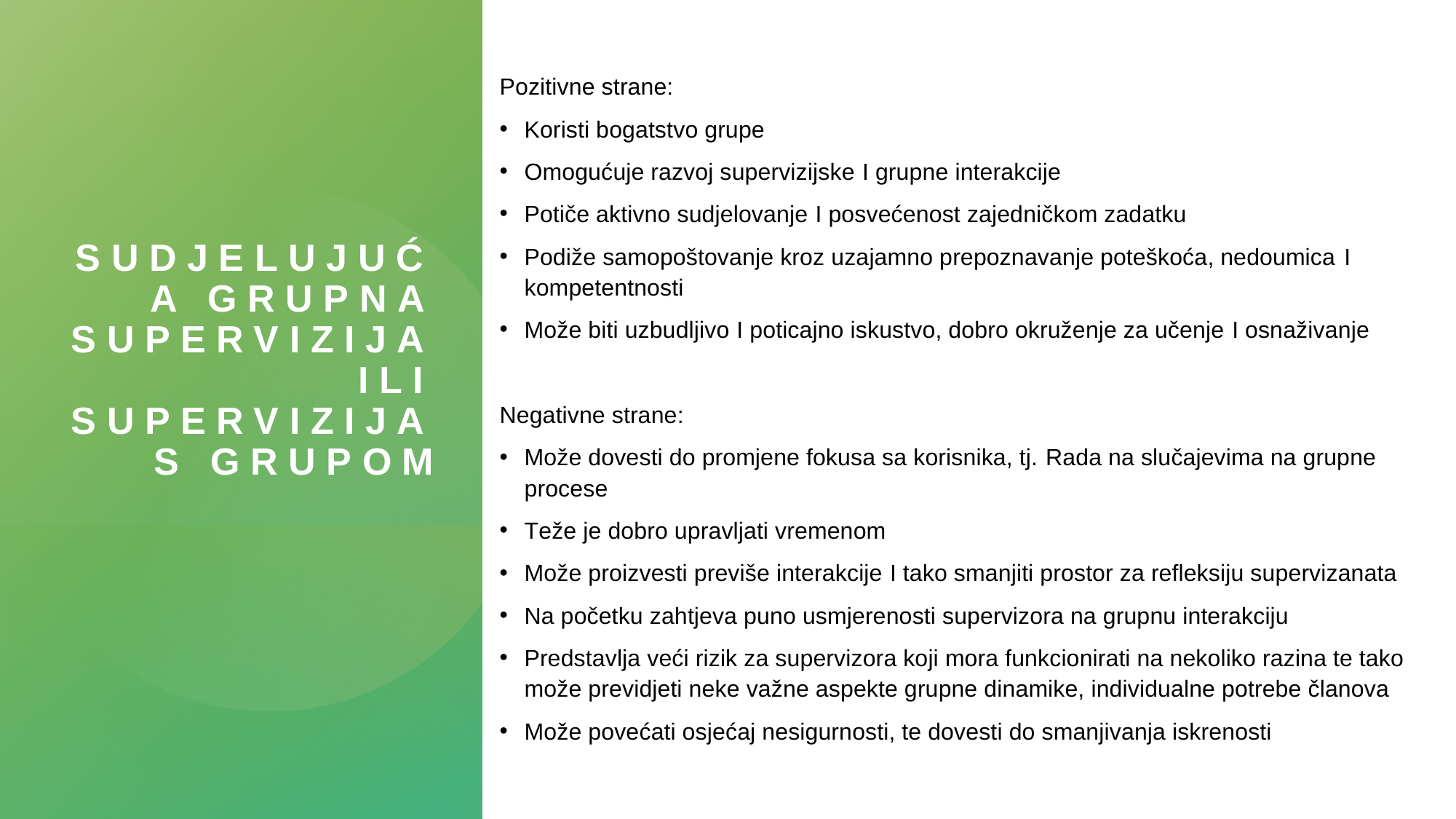

Pozitivne strane:
Koristi bogatstvo grupe
Omogućuje razvoj supervizijske I grupne interakcije
Potiče aktivno sudjelovanje I posvećenost zajedničkom zadatku
Podiže samopoštovanje kroz uzajamno prepoznavanje poteškoća, nedoumica I kompetentnosti
Može biti uzbudljivo I poticajno iskustvo, dobro okruženje za učenje I osnaživanje

Negativne strane:
Može dovesti do promjene fokusa sa korisnika, tj. Rada na slučajevima na grupne procese
Teže je dobro upravljati vremenom
Može proizvesti previše interakcije I tako smanjiti prostor za refleksiju supervizanata
Na početku zahtjeva puno usmjerenosti supervizora na grupnu interakciju
Predstavlja veći rizik za supervizora koji mora funkcionirati na nekoliko razina te tako može previdjeti neke važne aspekte grupne dinamike, individualne potrebe članova
Može povećati osjećaj nesigurnosti, te dovesti do smanjivanja iskrenosti
# Sudjelujuća grupna supervizija ili supervizija s grupom